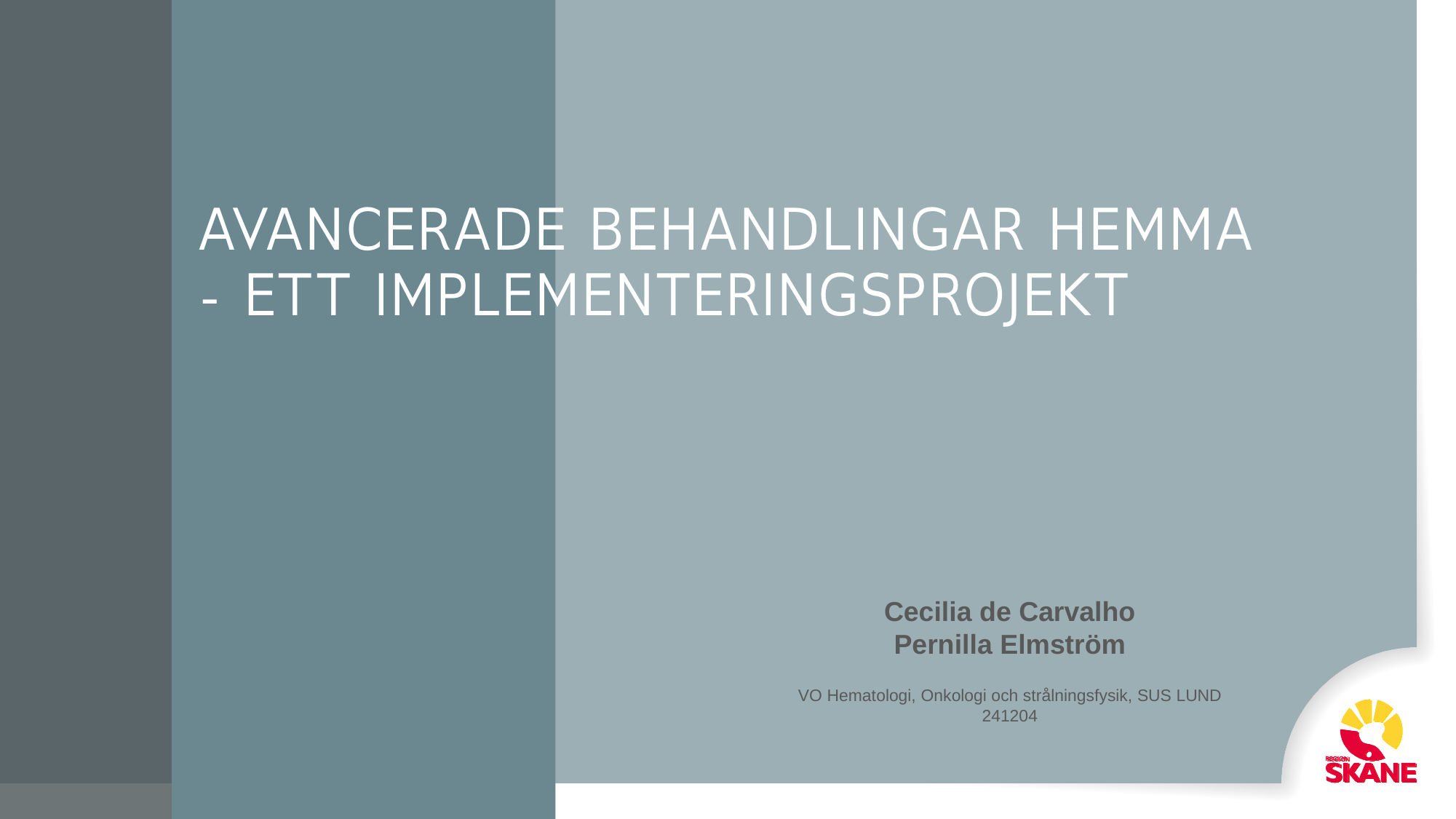

# Avancerade behandlingar hemma - Ett implementeringsprojekt
Cecilia de Carvalho
Pernilla Elmström

VO Hematologi, Onkologi och strålningsfysik, SUS LUND
241204